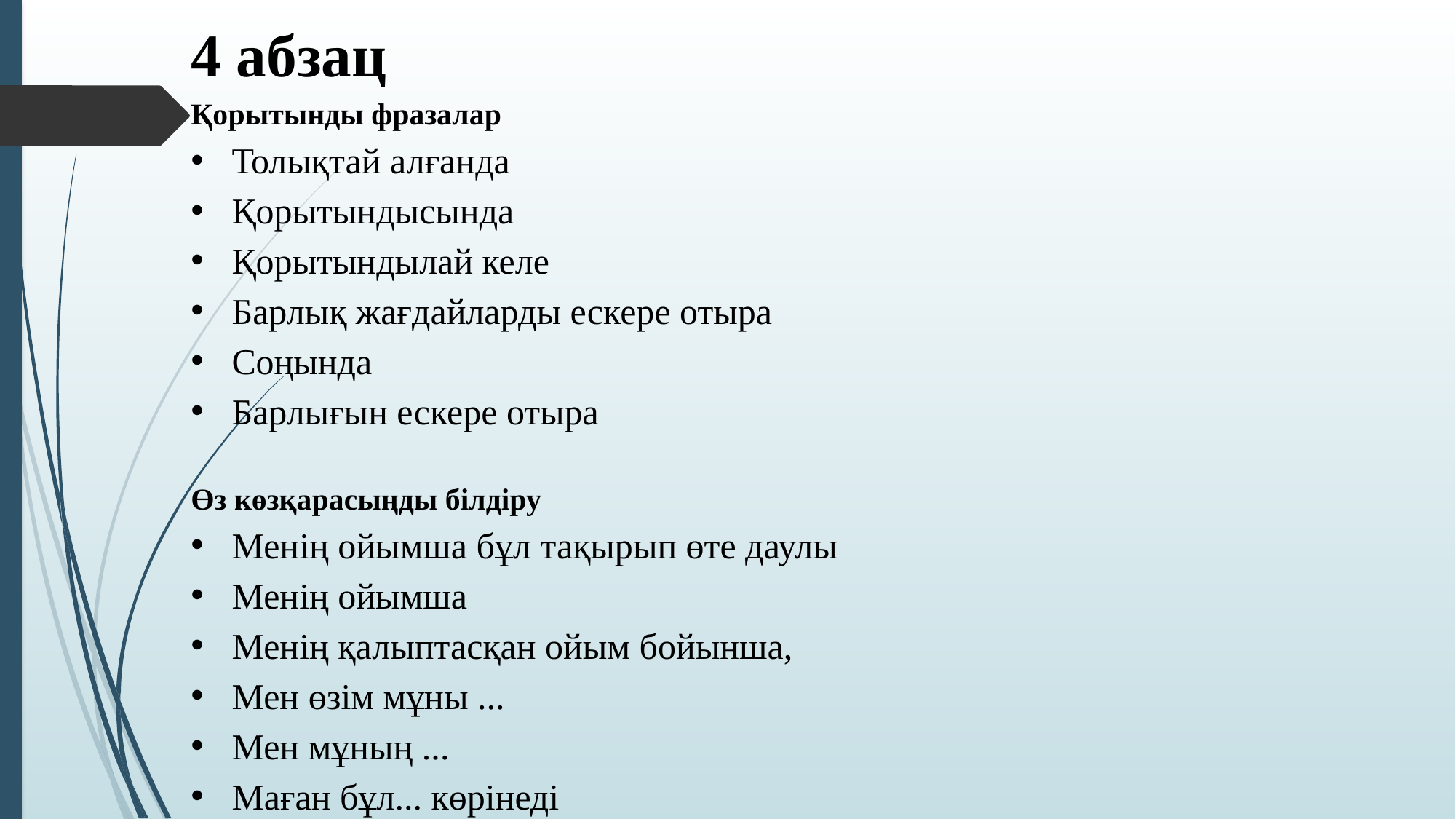

4 абзац
Қорытынды фразалар
Толықтай алғанда
Қорытындысында
Қорытындылай келе
Барлық жағдайларды ескере отыра
Соңында
Барлығын ескере отыра

Өз көзқарасыңды білдіру
Менің ойымша бұл тақырып өте даулы
Менің ойымша
Менің қалыптасқан ойым бойынша,
Мен өзім мұны ...
Мен мұның ...
Маған бұл... көрінеді